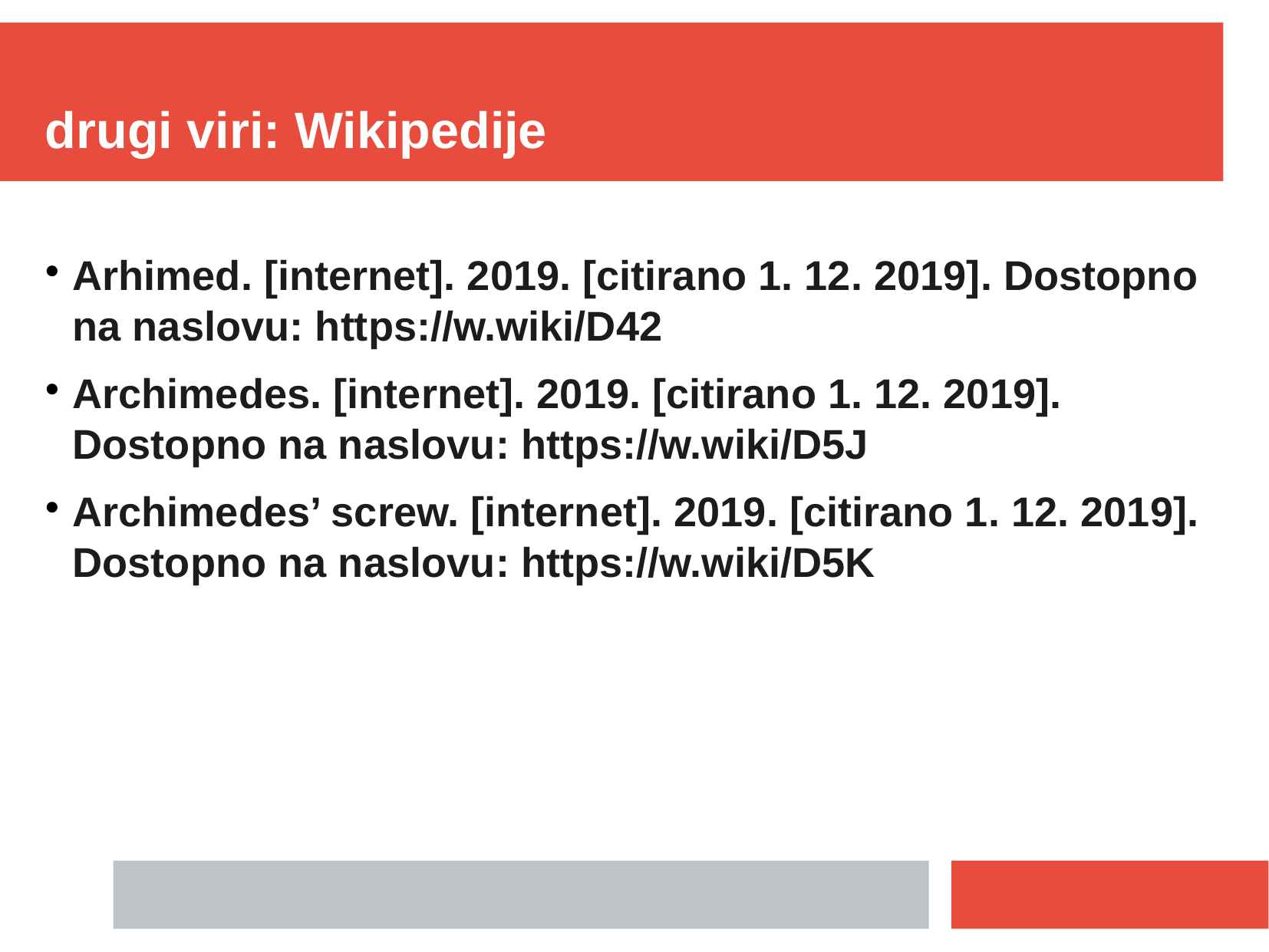

drugi viri: Wikipedije
Arhimed. [internet]. 2019. [citirano 1. 12. 2019]. Dostopno na naslovu: https://w.wiki/D42
Archimedes. [internet]. 2019. [citirano 1. 12. 2019]. Dostopno na naslovu: https://w.wiki/D5J
Archimedes’ screw. [internet]. 2019. [citirano 1. 12. 2019]. Dostopno na naslovu: https://w.wiki/D5K